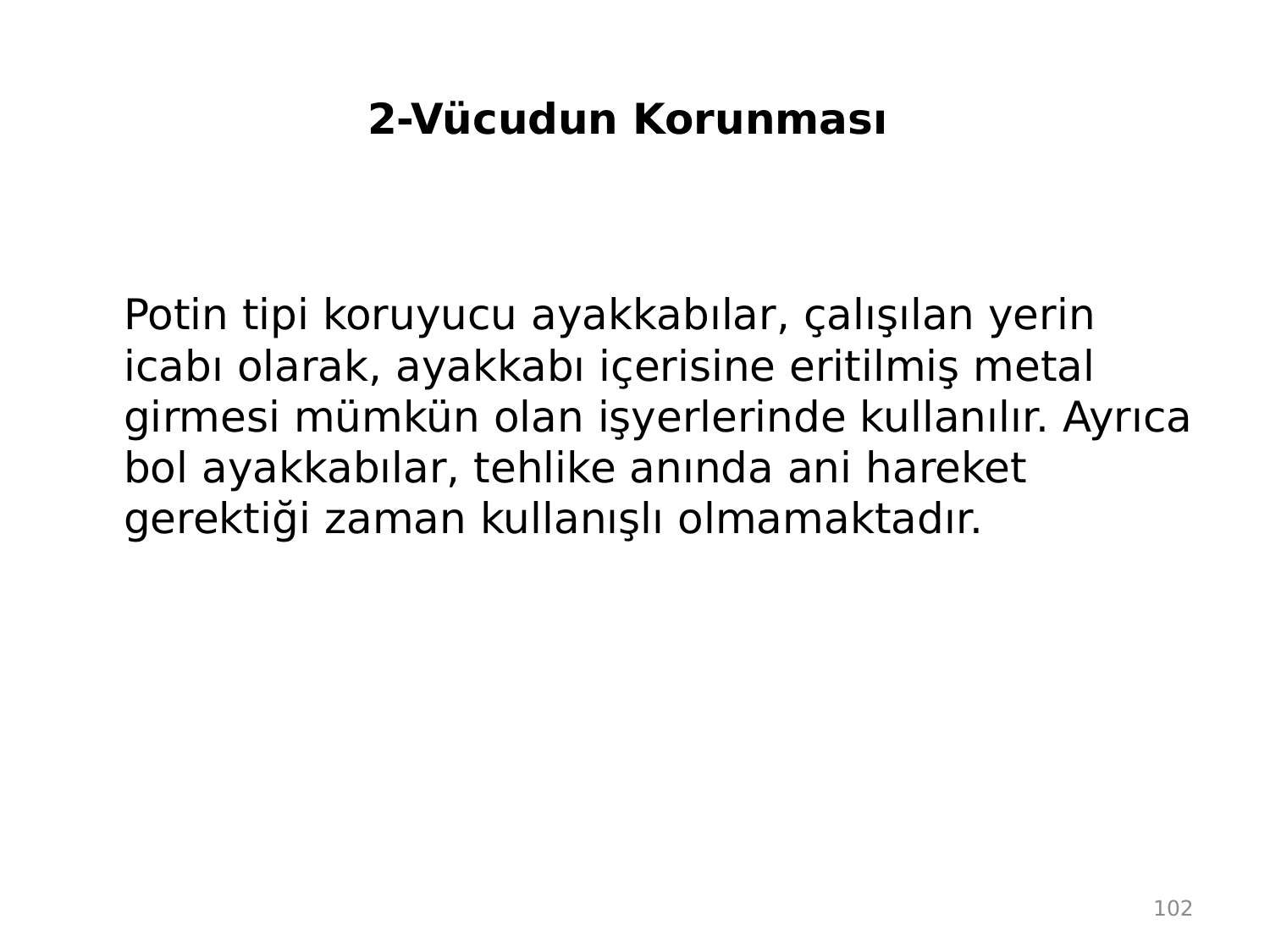

# 2-Vücudun Korunması

	Potin tipi koruyucu ayakkabılar, çalışılan yerin icabı olarak, ayakkabı içerisine eritilmiş metal girmesi mümkün olan işyerlerinde kullanılır. Ayrıca bol ayakkabılar, tehlike anında ani hareket gerektiği zaman kullanışlı olmamaktadır.

102